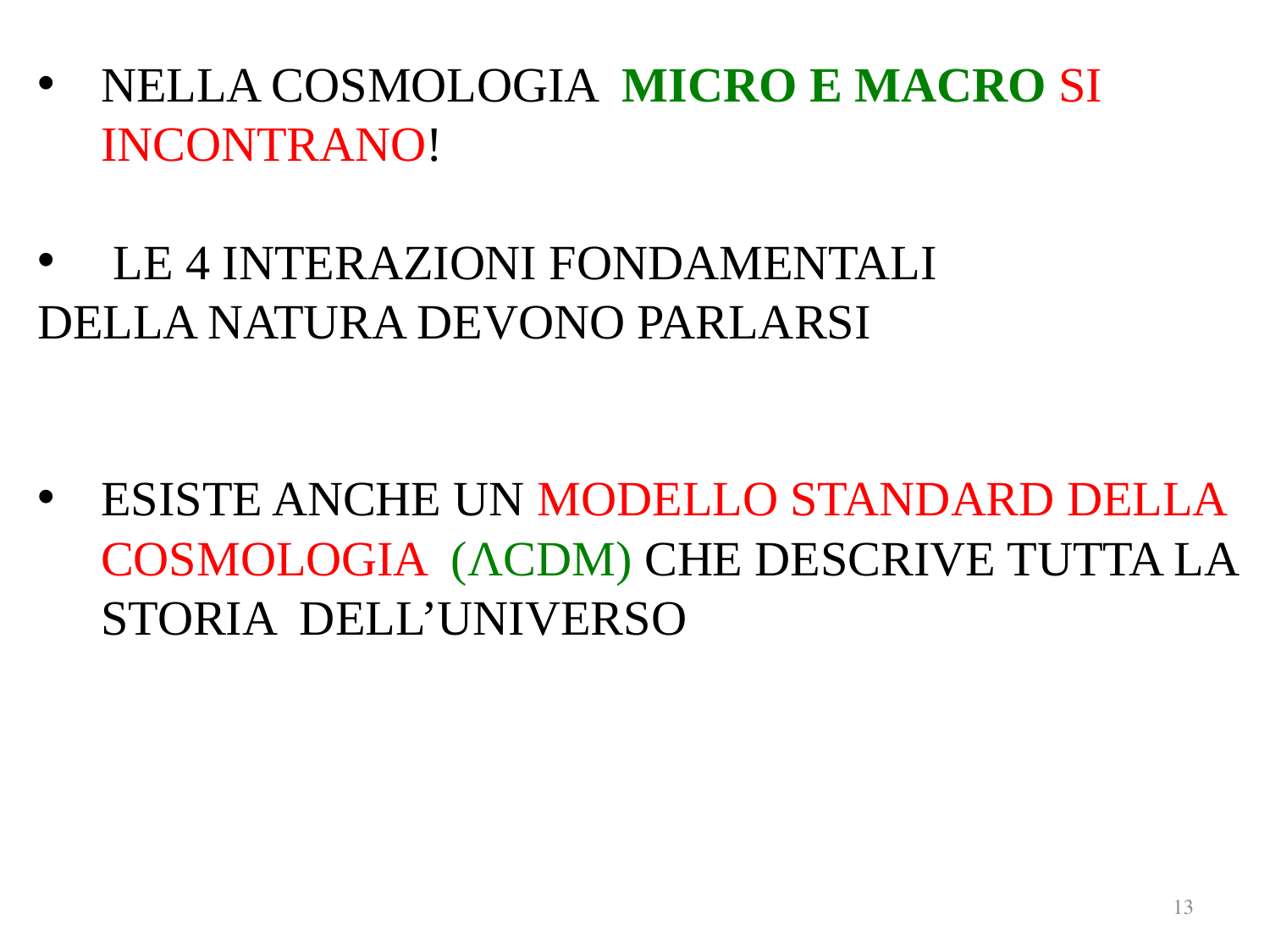

NELLA COSMOLOGIA  MICRO E MACRO SI INCONTRANO!

 LE 4 INTERAZIONI FONDAMENTALI
DELLA NATURA DEVONO PARLARSI

ESISTE ANCHE UN MODELLO STANDARD DELLA COSMOLOGIA  (ΛCDM) CHE DESCRIVE TUTTA LA STORIA  DELL’UNIVERSO
13